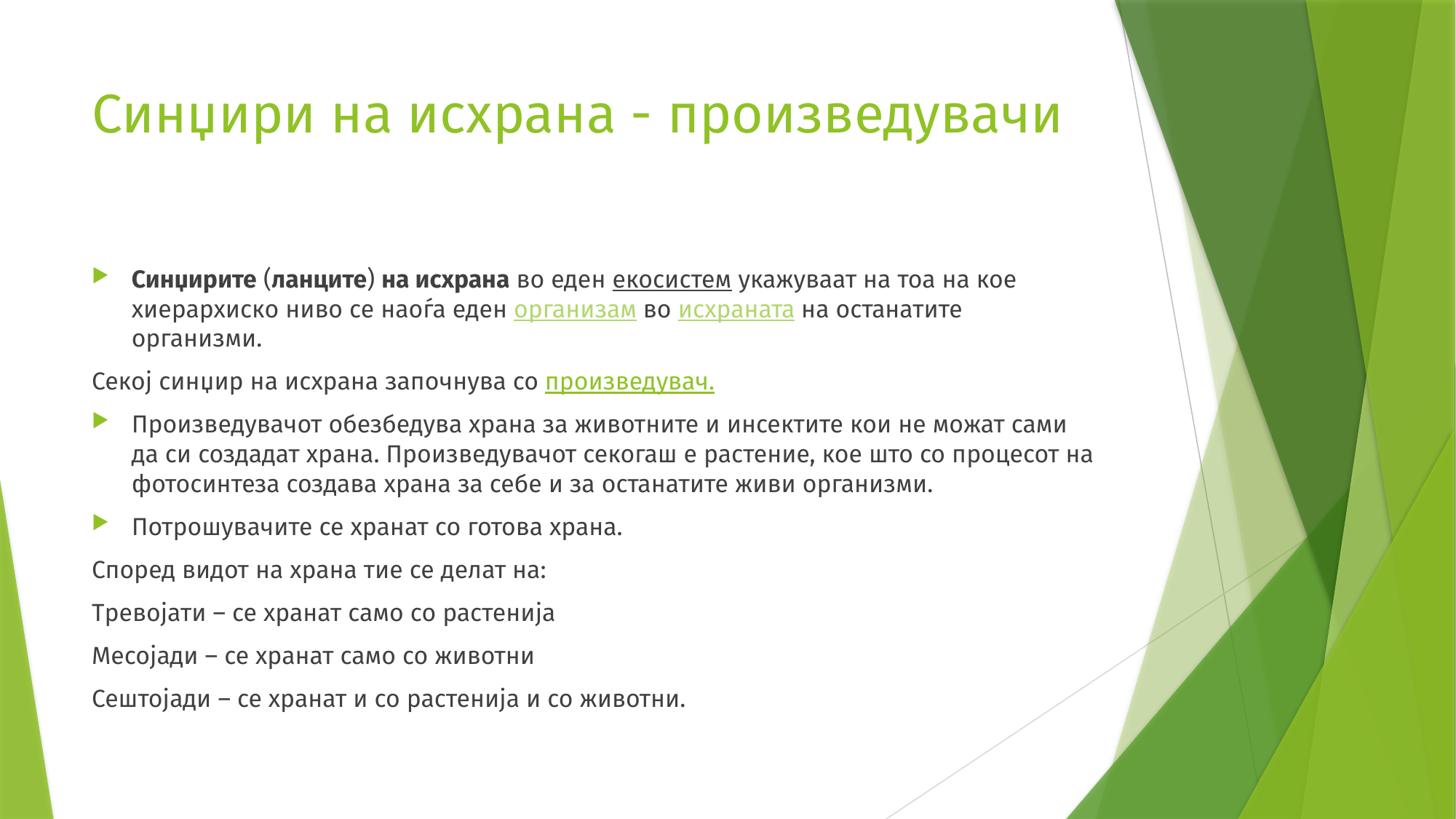

# Синџири на исхрана - произведувачи
Синџирите (ланците) на исхрана во еден екосистем укажуваат на тоа на кое хиерархиско ниво се наоѓа еден организам во исхраната на останатите организми.
Секој синџир на исхрана започнува со произведувач.
Произведувачот обезбедува храна за животните и инсектите кои не можат сами да си создадат храна. Произведувачот секогаш е растение, кое што со процесот на фотосинтеза создава храна за себе и за останатите живи организми.
Потрошувачите се хранат со готова храна.
Според видот на храна тие се делат на:
Тревојати – се хранат само со растенија
Месојади – се хранат само со животни
Сештојади – се хранат и со растенија и со животни.